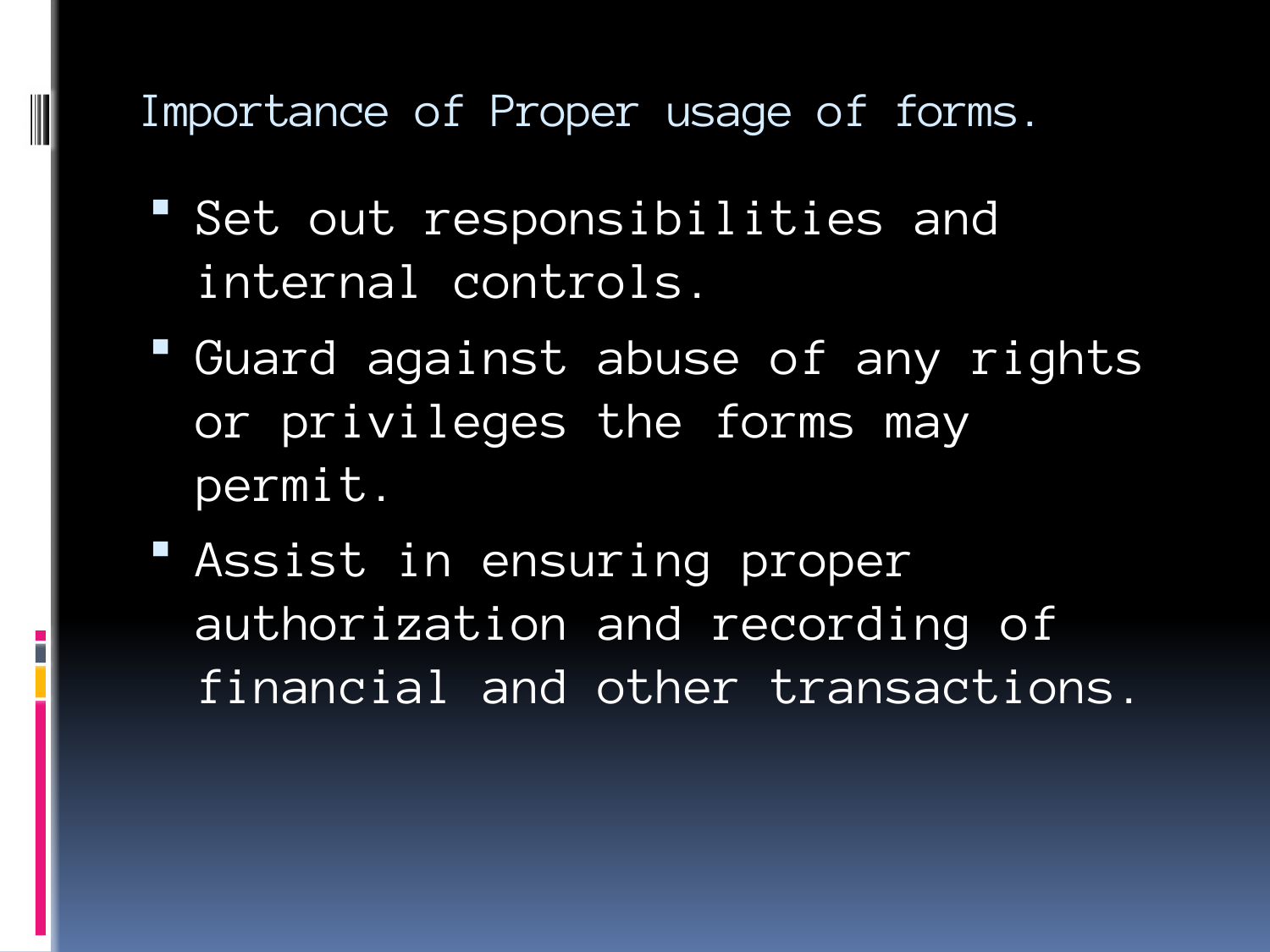

# Importance of Proper usage of forms.
Set out responsibilities and internal controls.
Guard against abuse of any rights or privileges the forms may permit.
Assist in ensuring proper authorization and recording of financial and other transactions.